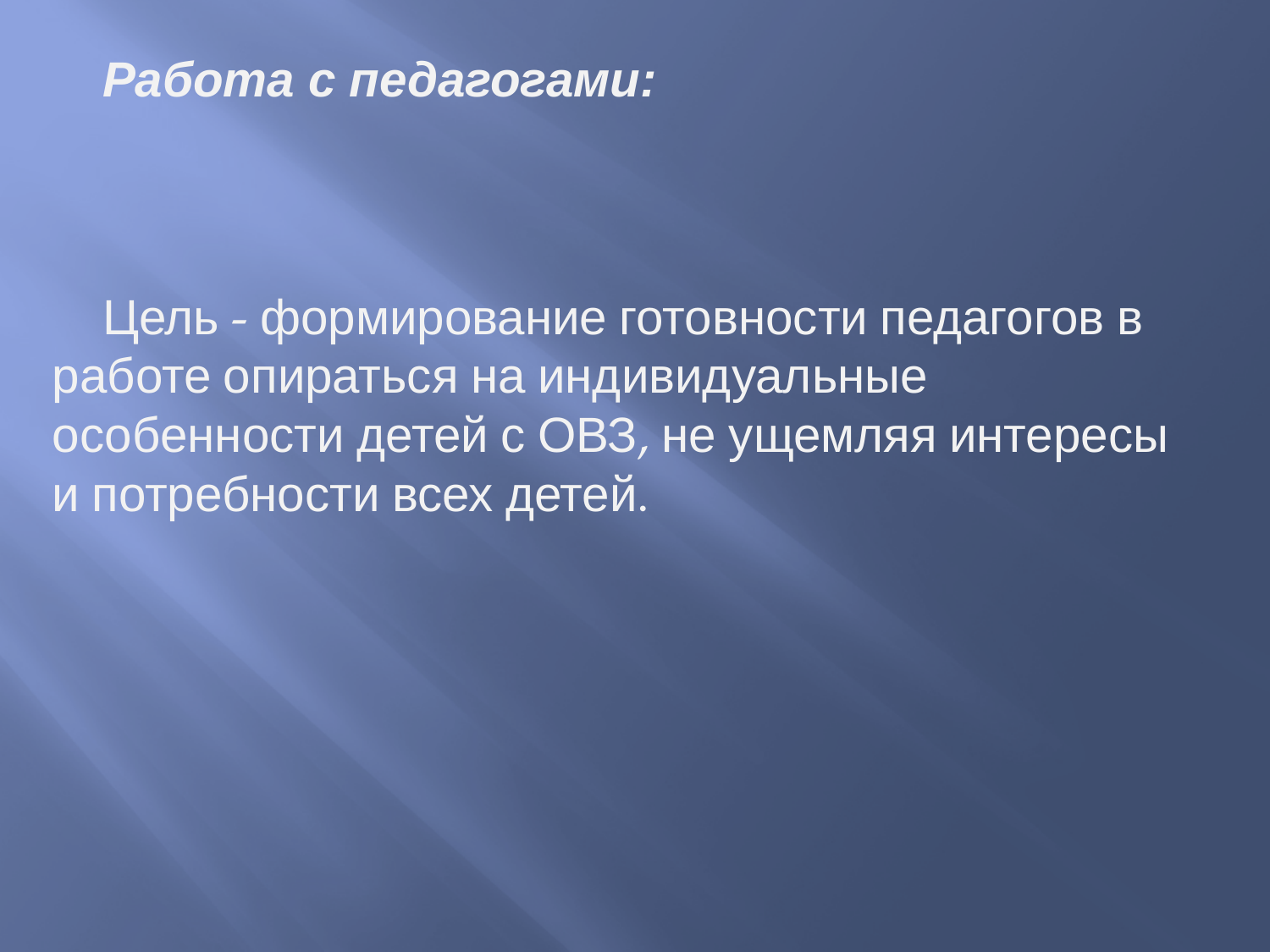

Работа с педагогами:

Цель - формирование готовности педагогов в работе опираться на индивидуальные особенности детей с ОВЗ, не ущемляя интересы и потребности всех детей.